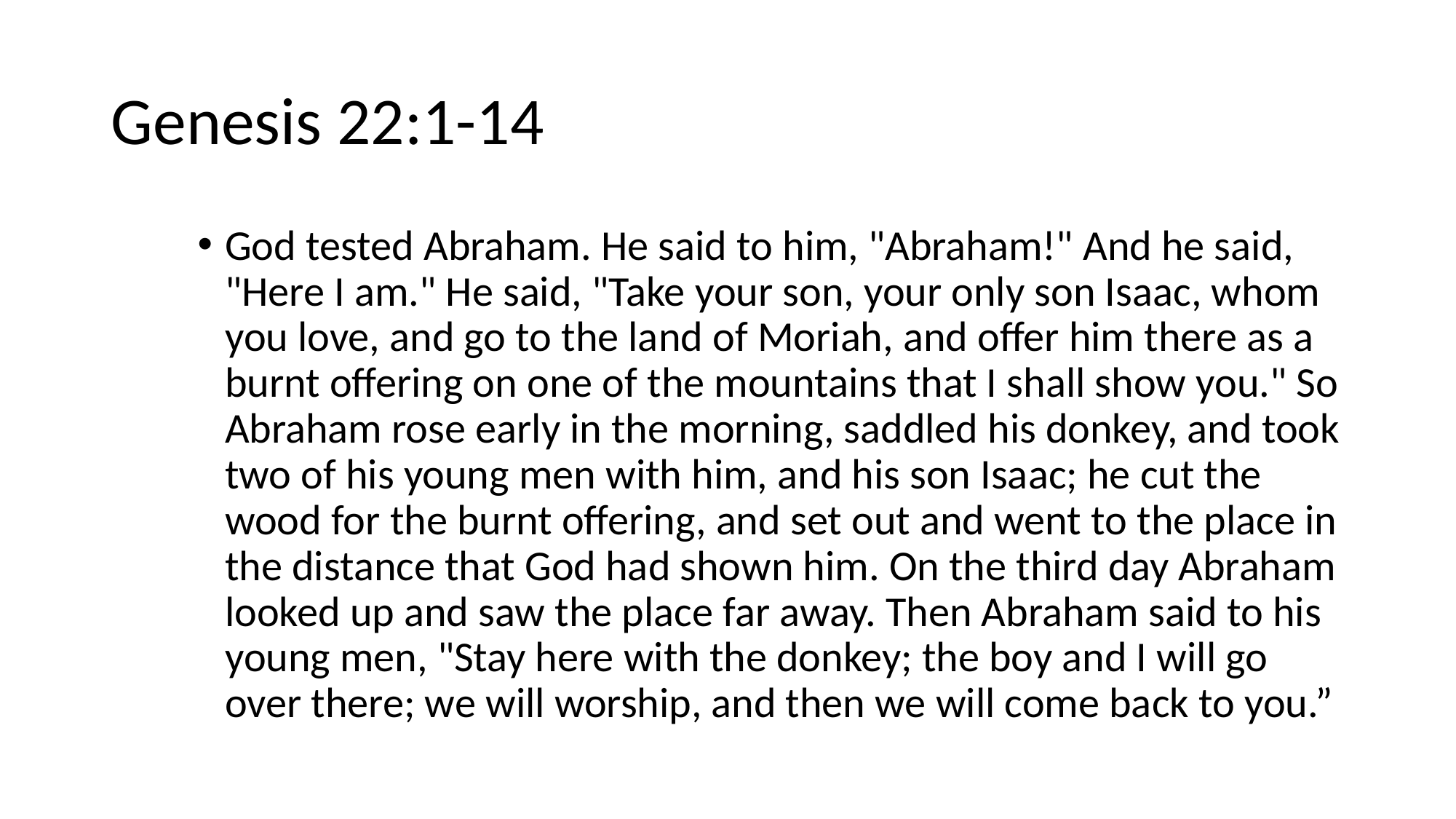

# Genesis 22:1-14
God tested Abraham. He said to him, "Abraham!" And he said, "Here I am." He said, "Take your son, your only son Isaac, whom you love, and go to the land of Moriah, and offer him there as a burnt offering on one of the mountains that I shall show you." So Abraham rose early in the morning, saddled his donkey, and took two of his young men with him, and his son Isaac; he cut the wood for the burnt offering, and set out and went to the place in the distance that God had shown him. On the third day Abraham looked up and saw the place far away. Then Abraham said to his young men, "Stay here with the donkey; the boy and I will go over there; we will worship, and then we will come back to you.”